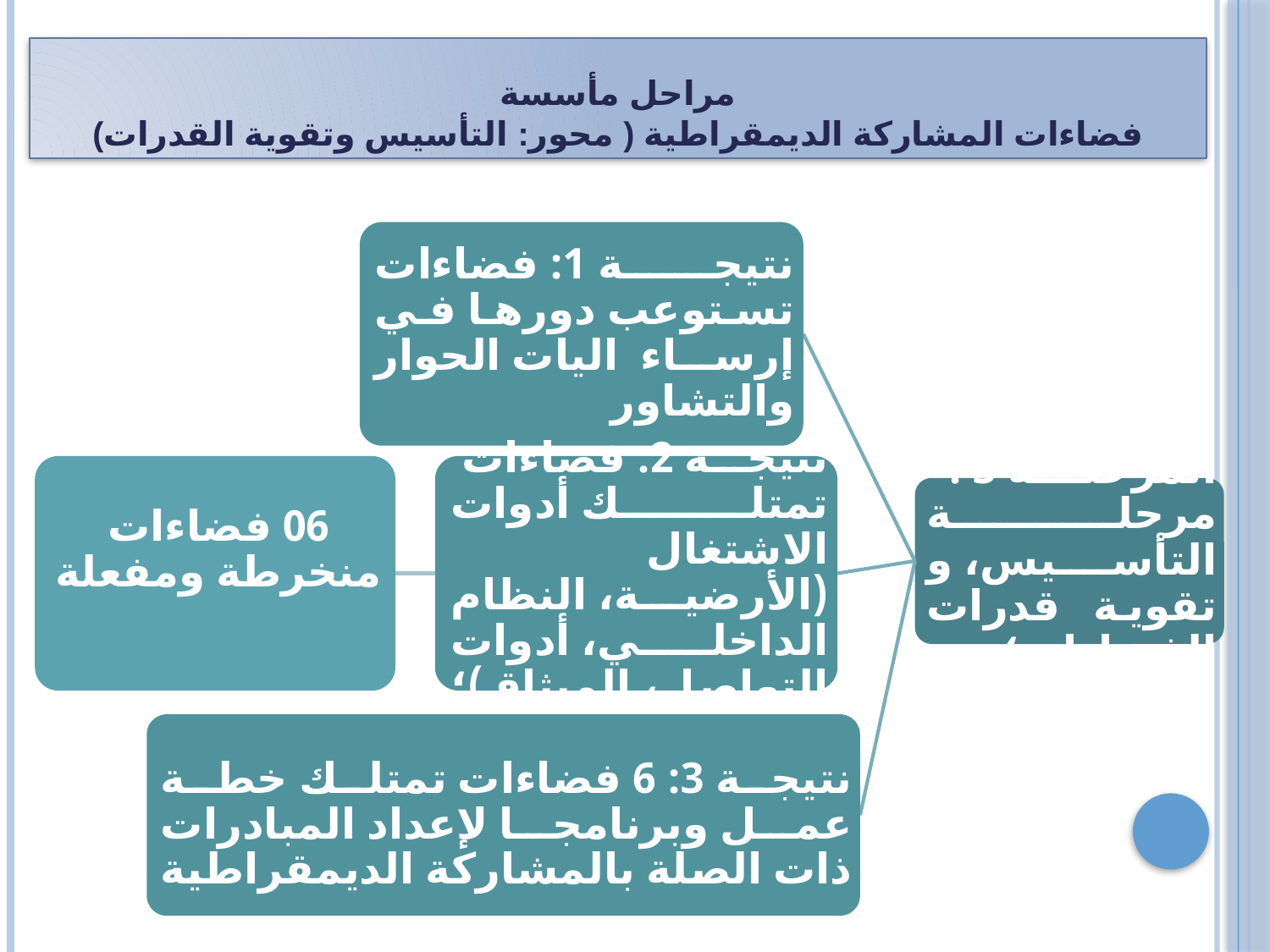

# مراحل مأسسة فضاءات المشاركة الديمقراطية ( محور: التأسيس وتقوية القدرات)
المرحلة 3 :   مرحلة التأسيس، و تقوية   قدرات الفضاءات؛

نتيجة 1: فضاءات تستوعب دورها في إرساء  اليات الحوار والتشاور

نتيجة 2: فضاءات  تمتلك أدوات الاشتغال (الأرضية، النظام الداخلي، أدوات التواصل، الميثاق)؛

06 فضاءات منخرطة ومفعلة

نتيجة 3: 6 فضاءات تمتلك خطة عمل وبرنامجا لإعداد المبادرات ذات الصلة بالمشاركة الديمقراطية .